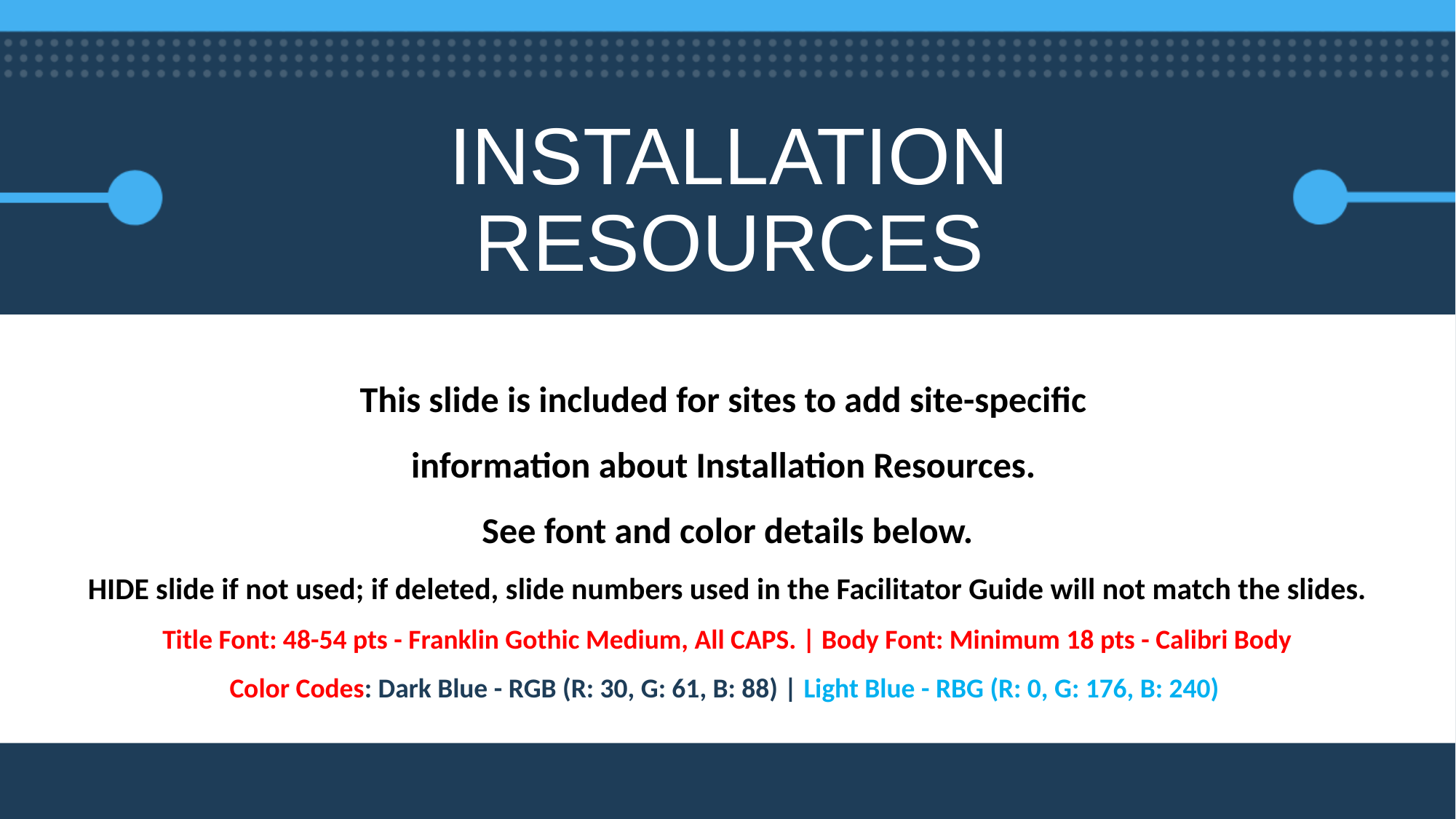

INSTALLATION RESOURCES
This slide is included for sites to add site-specific
information about Installation Resources.
See font and color details below.
HIDE slide if not used; if deleted, slide numbers used in the Facilitator Guide will not match the slides.
Title Font: 48-54 pts - Franklin Gothic Medium, All CAPS. | Body Font: Minimum 18 pts - Calibri Body
Color Codes: Dark Blue - RGB (R: 30, G: 61, B: 88) | Light Blue - RBG (R: 0, G: 176, B: 240)